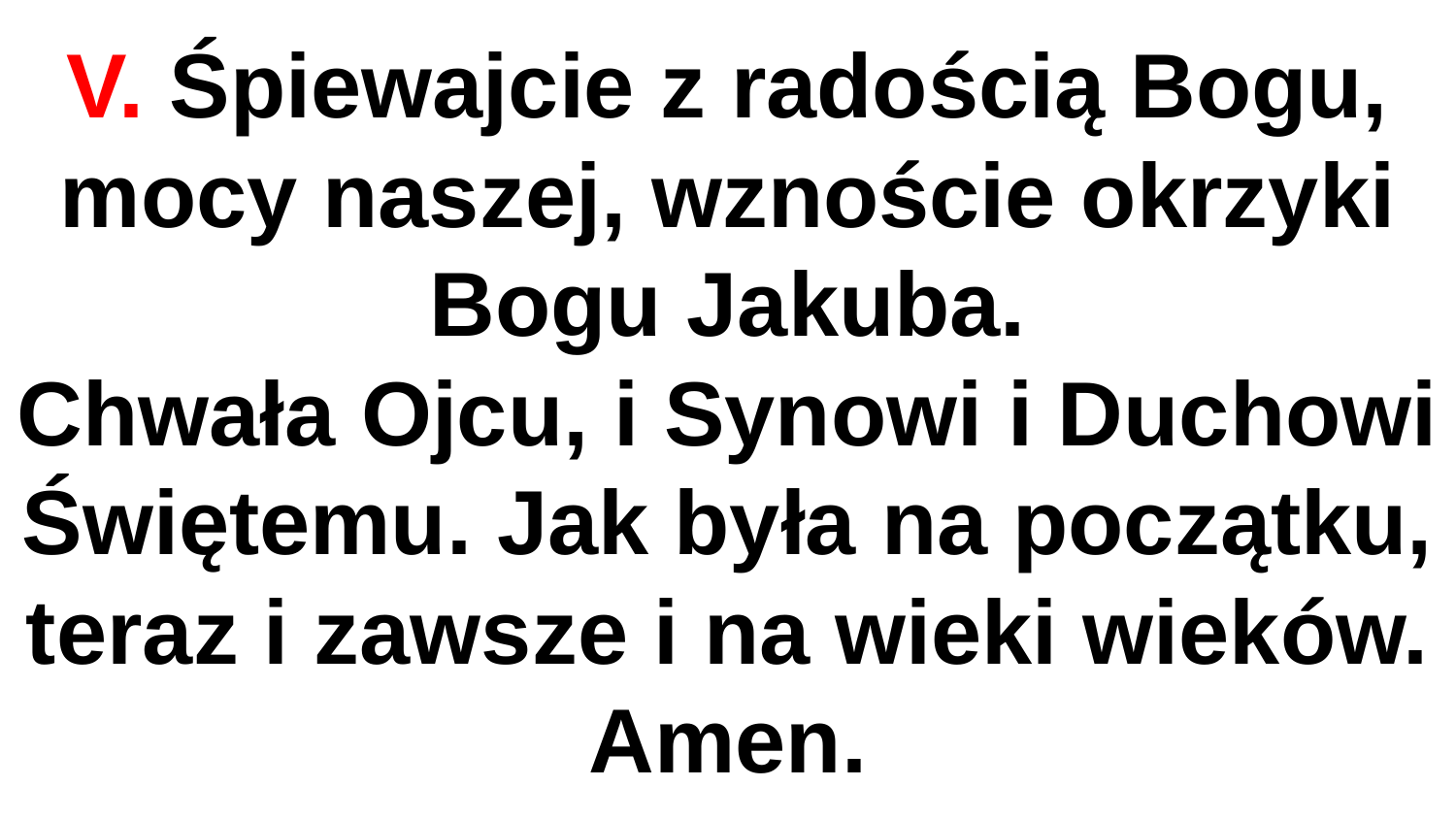

# V. Śpiewajcie z radością Bogu, mocy naszej, wznoście okrzyki Bogu Jakuba.
Chwała Ojcu, i Synowi i Duchowi Świętemu. Jak była na początku, teraz i zawsze i na wieki wieków. Amen.